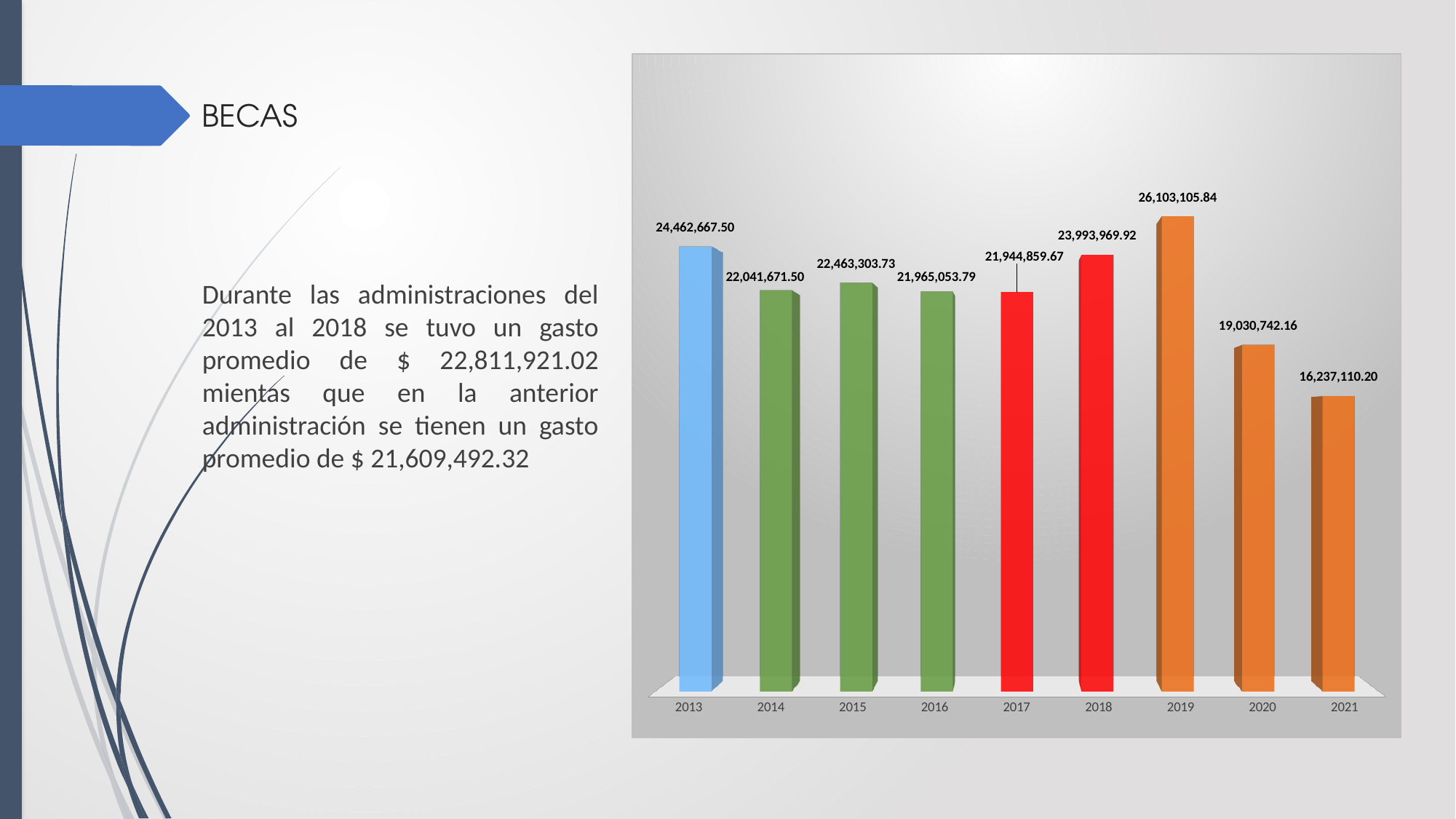

[unsupported chart]

# BECAS
Durante las administraciones del 2013 al 2018 se tuvo un gasto promedio de $ 22,811,921.02 mientas que en la anterior administración se tienen un gasto promedio de $ 21,609,492.32